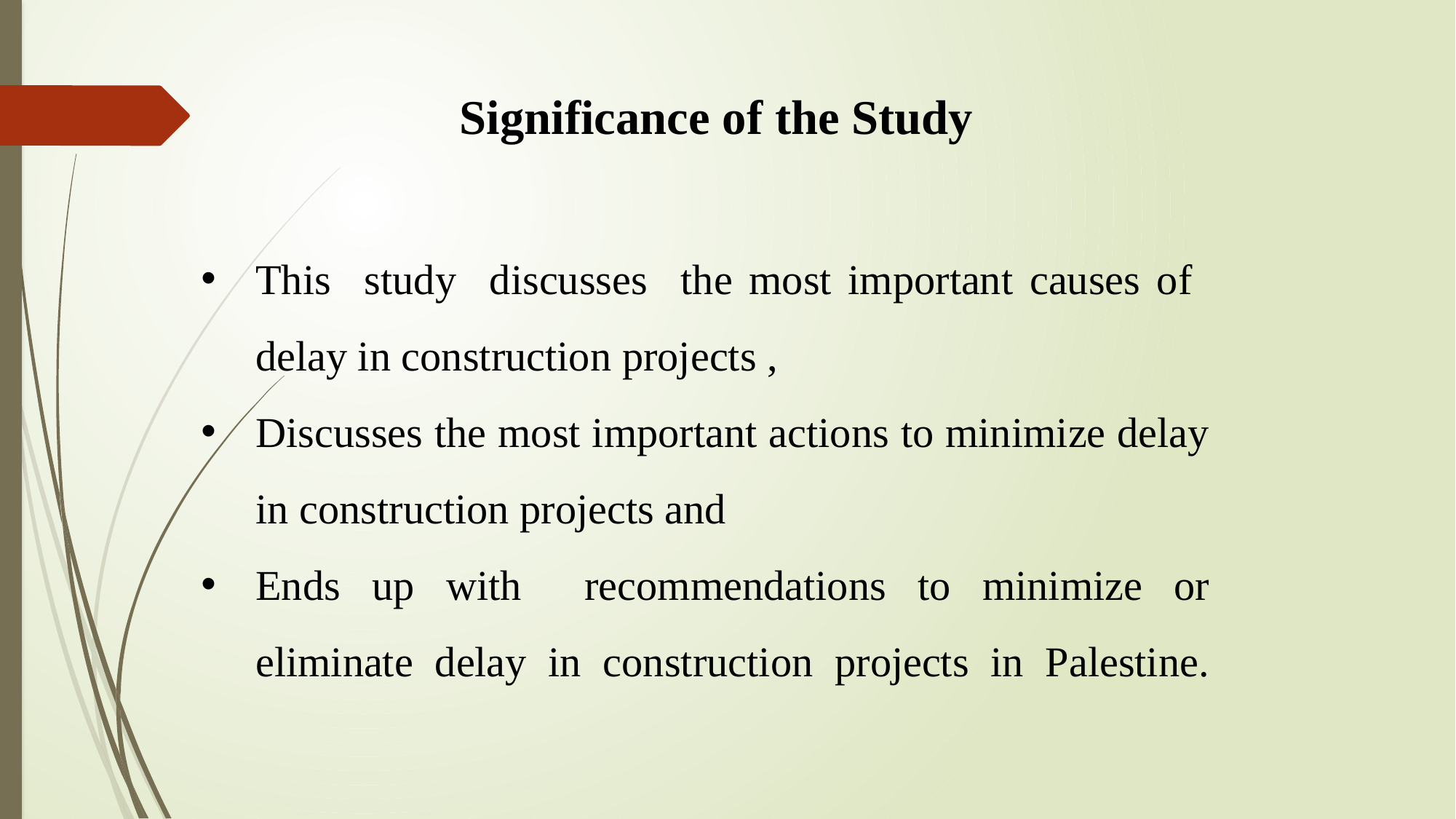

Significance of the Study
This  study  discusses  the most important causes of  delay in construction projects ,
Discusses the most important actions to minimize delay in construction projects and
Ends up with  recommendations to minimize or eliminate delay in construction projects in Palestine.